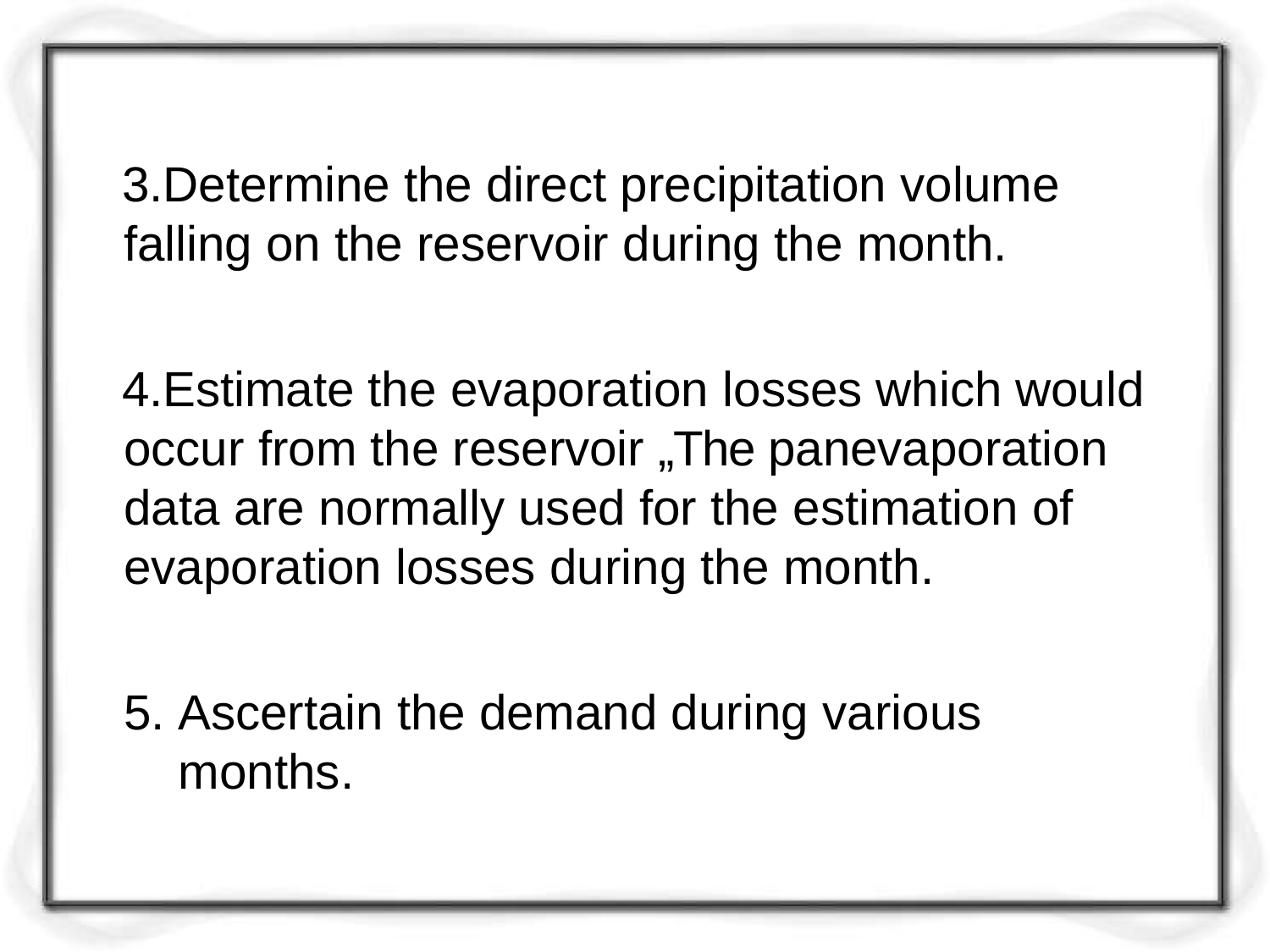

Determine the direct precipitation volume  falling on the reservoir during the month.

Estimate the evaporation losses which would  occur from the reservoir „The panevaporation  data are normally used for the estimation of  evaporation losses during the month.

Ascertain the demand during various months.